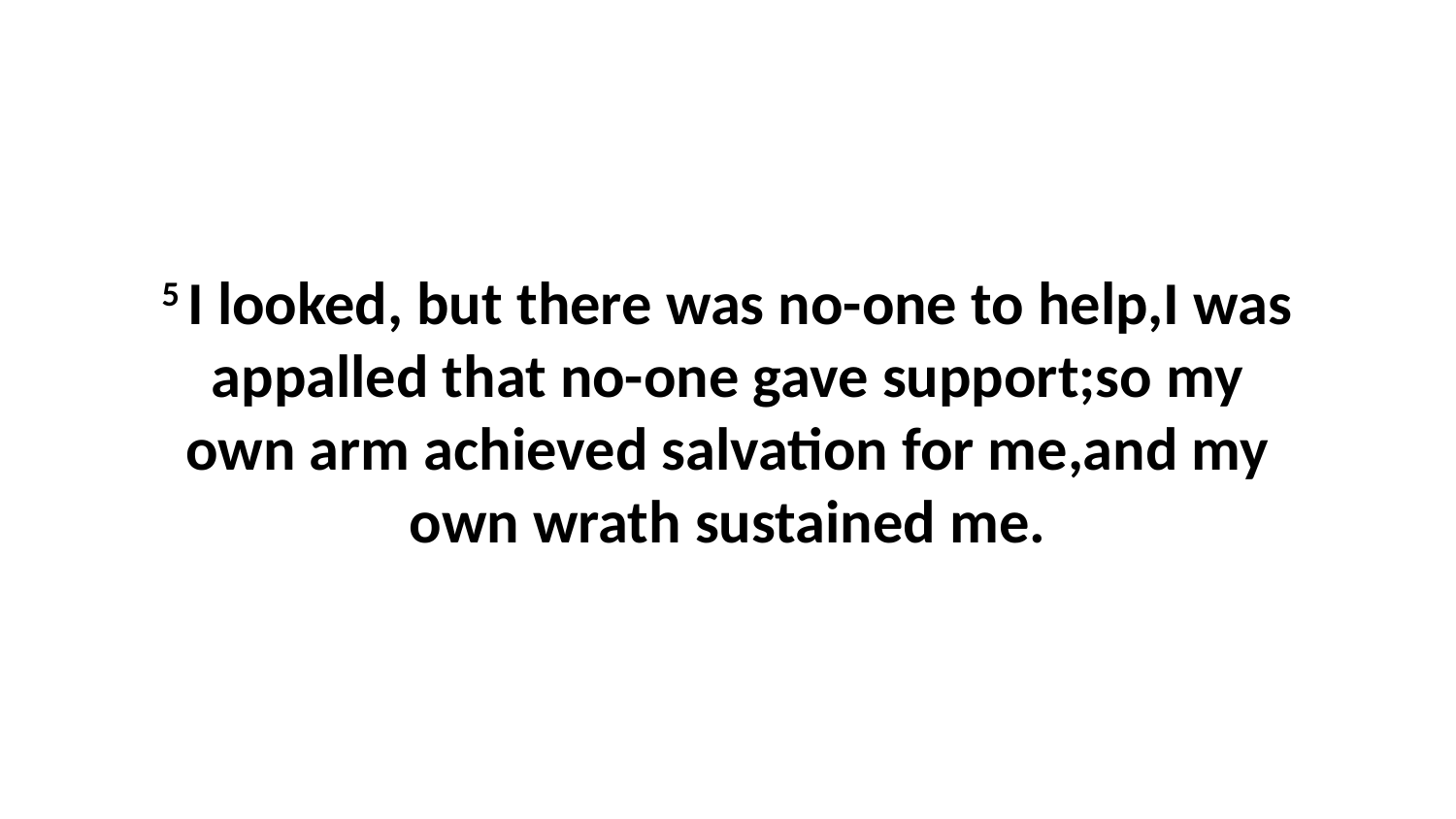

5 I looked, but there was no-one to help,I was appalled that no-one gave support;so my own arm achieved salvation for me,and my own wrath sustained me.